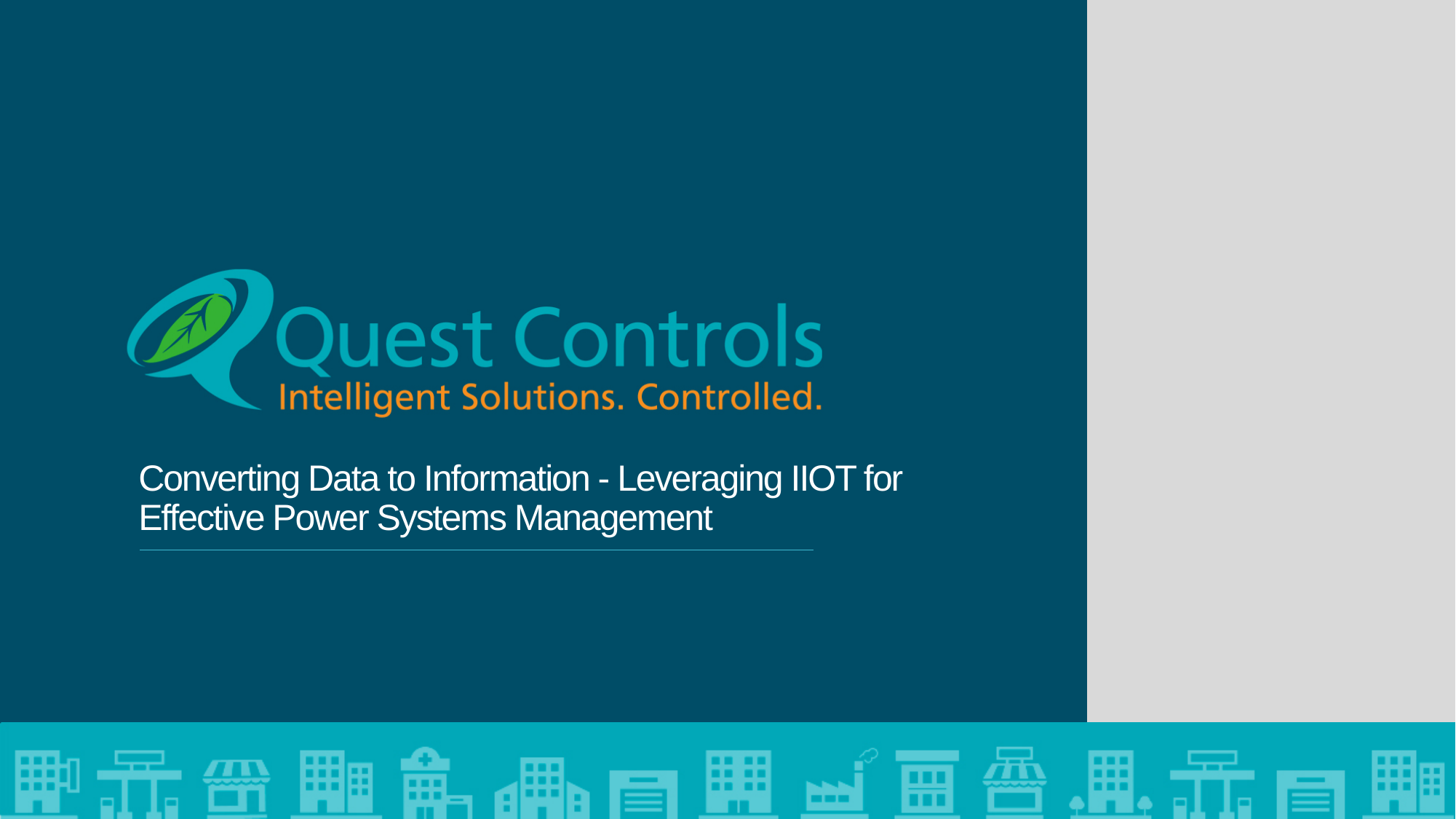

# Converting Data to Information - Leveraging IIOT for Effective Power Systems Management